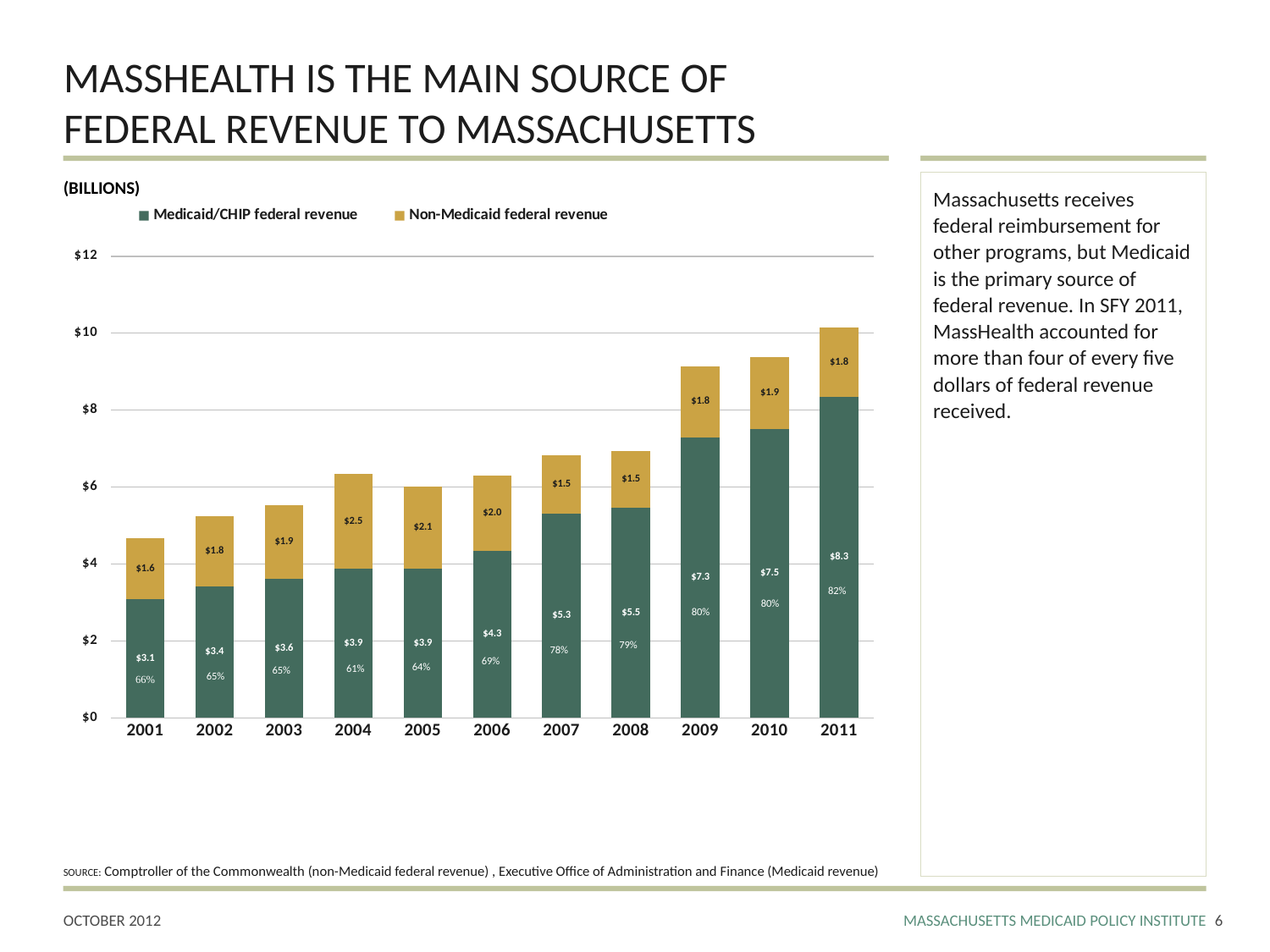

# MASSHEALTH IS THE MAIN SOURCE OF FEDERAL REVENUE TO MASSACHUSETTS

(BILLIONS)

Massachusetts receives federal reimbursement for other programs, but Medicaid is the primary source of federal revenue. In SFY 2011, MassHealth accounted for more than four of every five dollars of federal revenue received.

### Chart

| Category | Medicaid/CHIP federal revenue | Non-Medicaid federal revenue |
|---|---|---|
| 2001 | 3.09031749014 | 1.577682509860001 |
| 2002 | 3.406528129059998 | 1.83047187094 |
| 2003 | 3.62019493316 | 1.9078050668400008 |
| 2004 | 3.87328329503 | 2.45771670497 |
| 2005 | 3.87030444527 | 2.147695554730001 |
| 2006 | 4.332976264179995 | 1.97402373582 |
| 2007 | 5.304877867989991 | 1.525122132009999 |
| 2008 | 5.45193960938 | 1.4850603906199982 |
| 2009 | 7.294772207689997 | 1.844227792309999 |
| 2010 | 7.514557889239994 | 1.85944211076 |
| 2011 | 8.344635006250003 | 1.806364993749999 |
SOURCE: Comptroller of the Commonwealth (non-Medicaid federal revenue) , Executive Office of Administration and Finance (Medicaid revenue)
6